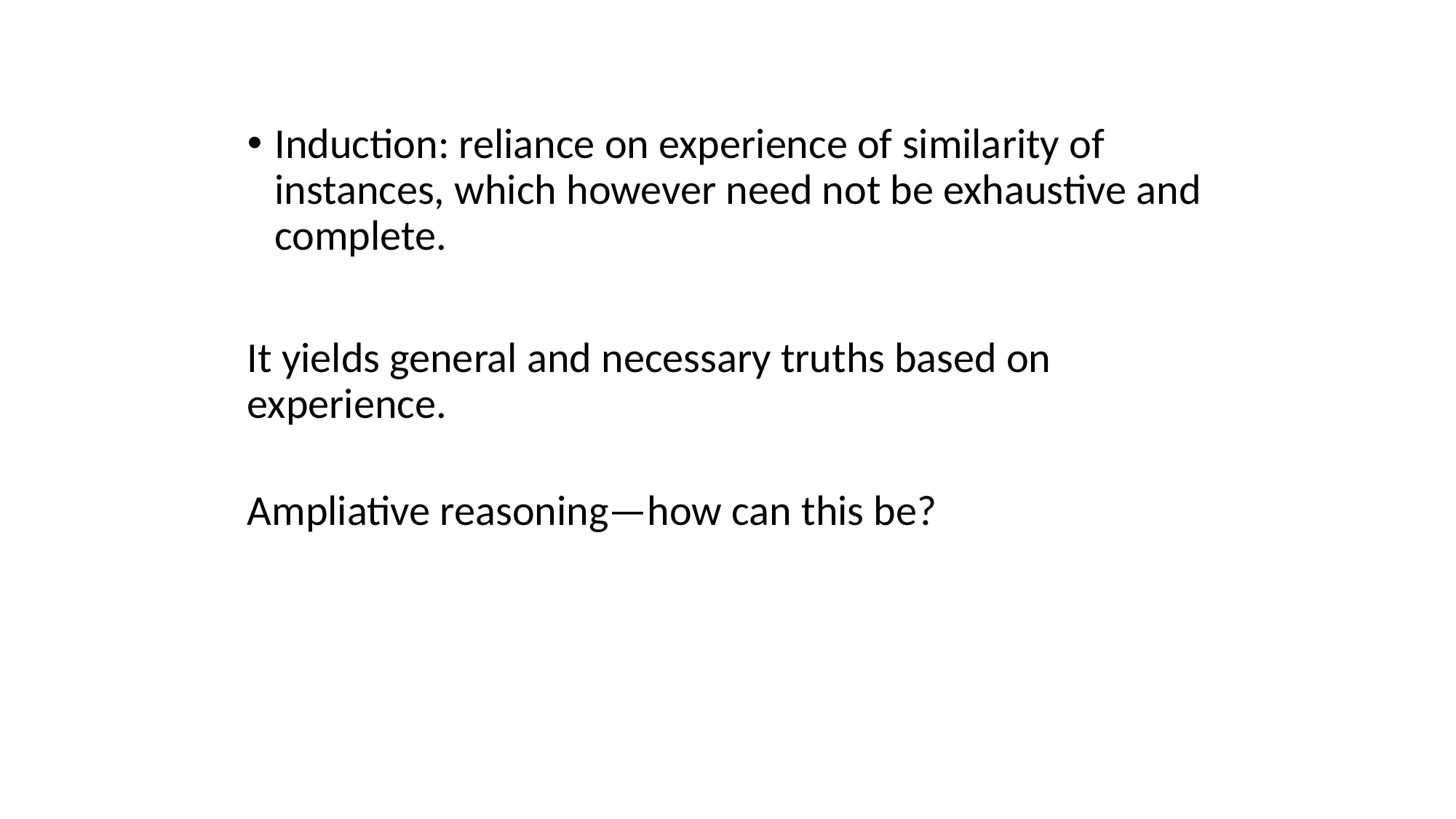

Induction: reliance on experience of similarity of instances, which however need not be exhaustive and complete.

It yields general and necessary truths based on experience.
Ampliative reasoning—how can this be?